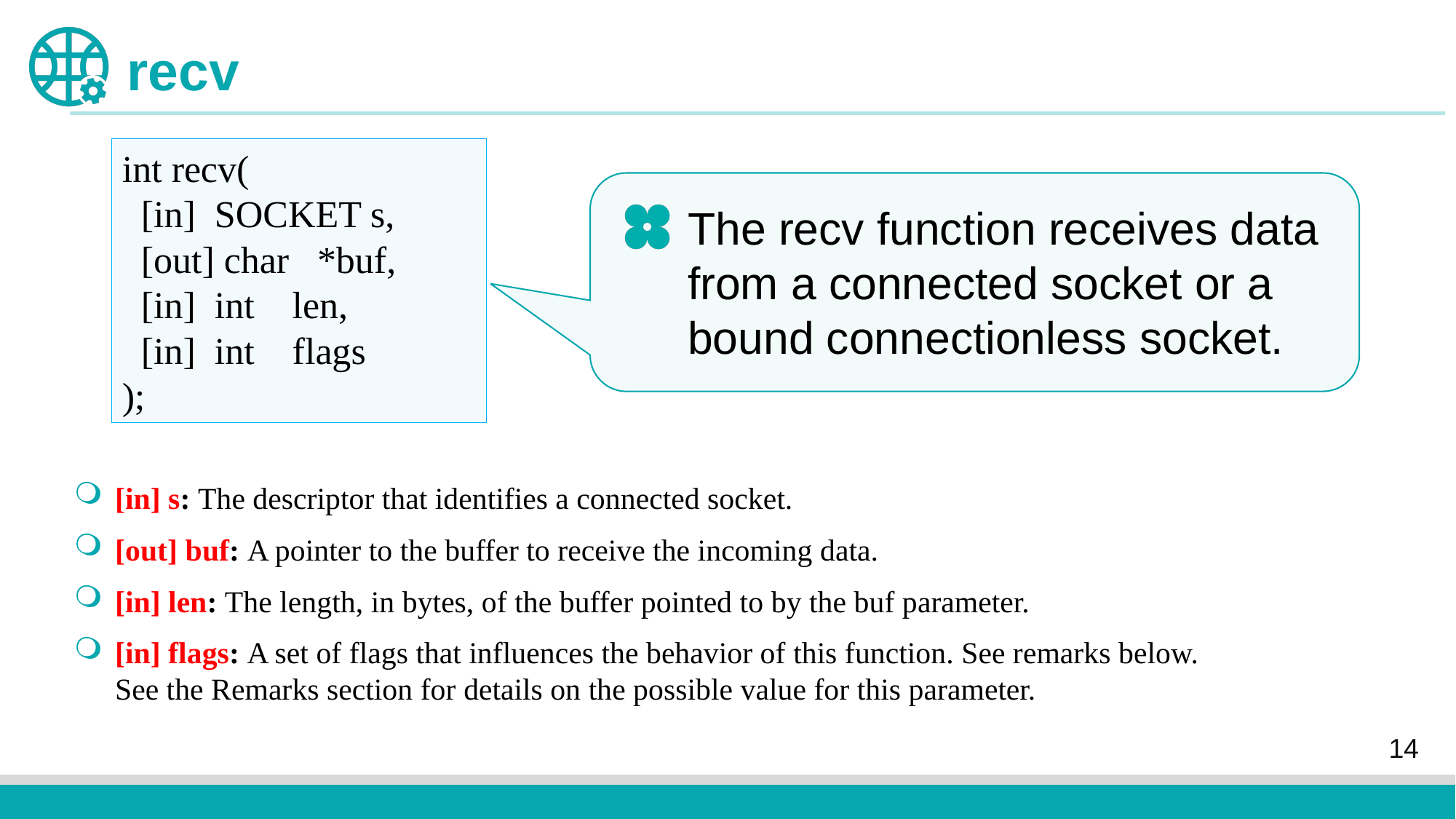

recv
int recv(
  [in]  SOCKET s,
  [out] char   *buf,
  [in]  int    len,
  [in]  int    flags
);

The recv function receives data from a connected socket or a bound connectionless socket.
[in] s: The descriptor that identifies a connected socket.
[out] buf: A pointer to the buffer to receive the incoming data.
[in] len: The length, in bytes, of the buffer pointed to by the buf parameter.
[in] flags: A set of flags that influences the behavior of this function. See remarks below. See the Remarks section for details on the possible value for this parameter.